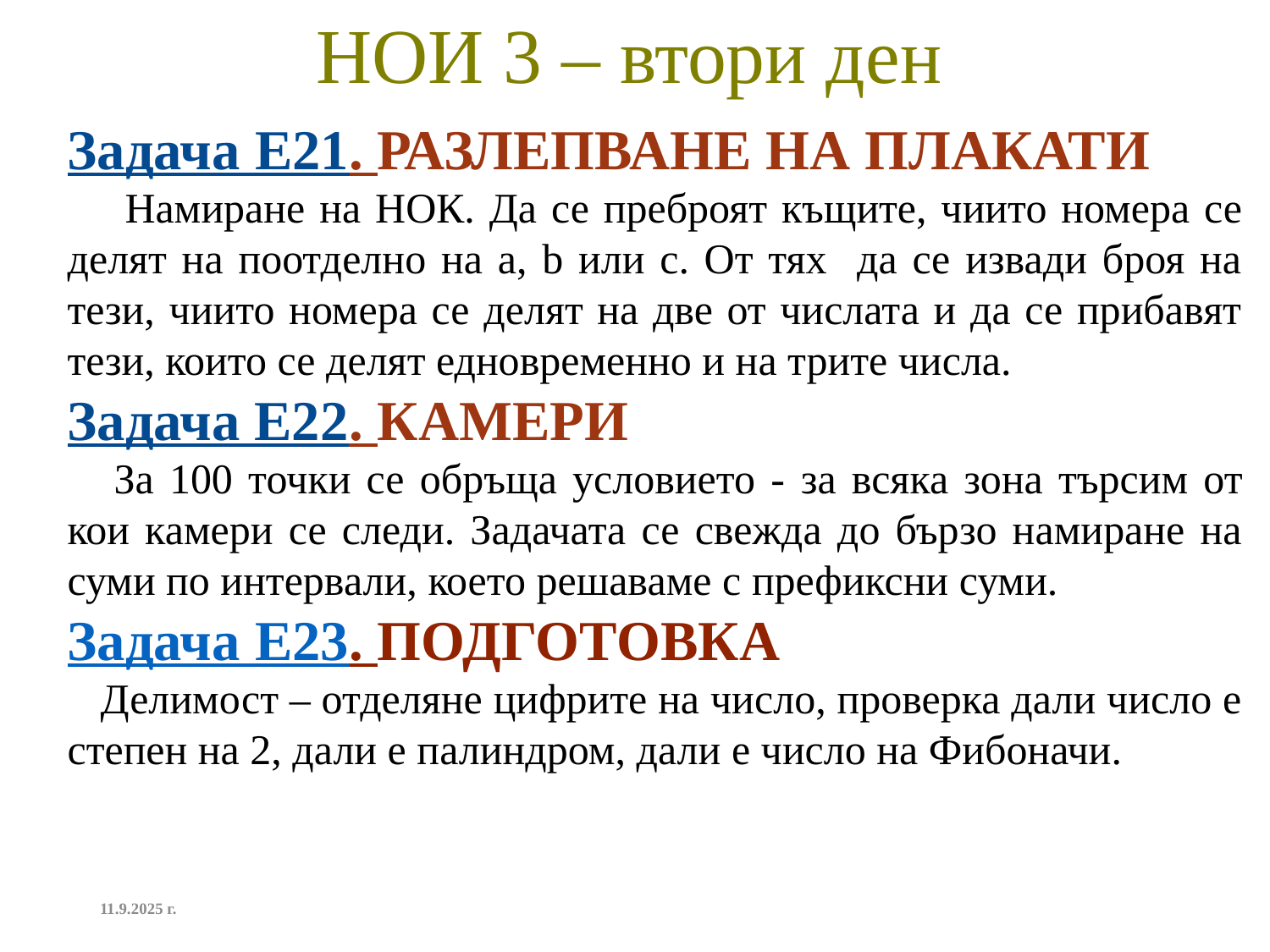

НОИ 3 – втори ден
Задача Е21. РАЗЛЕПВАНЕ НА ПЛАКАТИ
    Намиране на НОК. Да се преброят къщите, чиито номера се делят на поотделно на a, b или c. От тях  да се извади броя на тези, чиито номера се делят на две от числата и да се прибавят тези, които се делят едновременно и на трите числа.
Задача Е22. КАМЕРИ
   За 100 точки се обръща условието - за всяка зона търсим от кои камери се следи. Задачата се свежда до бързо намиране на суми по интервали, което решаваме с префиксни суми.
Задача Е23. ПОДГОТОВКА
   Делимост – отделяне цифрите на число, проверка дали число е степен на 2, дали е палиндром, дали е число на Фибоначи.
11.9.2025 г.